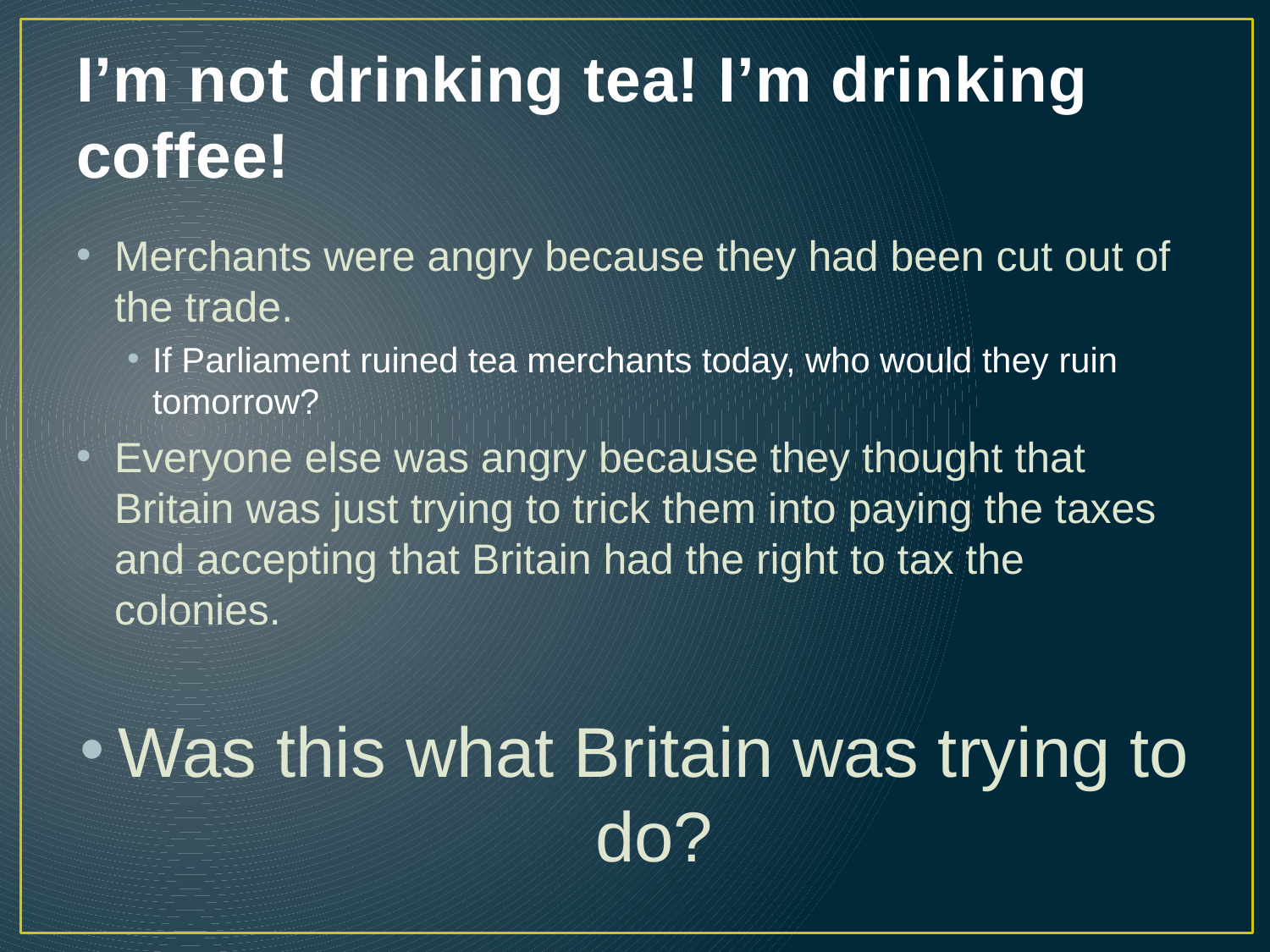

# I’m not drinking tea! I’m drinking coffee!
Merchants were angry because they had been cut out of the trade.
If Parliament ruined tea merchants today, who would they ruin tomorrow?
Everyone else was angry because they thought that Britain was just trying to trick them into paying the taxes and accepting that Britain had the right to tax the colonies.

Was this what Britain was trying to do?